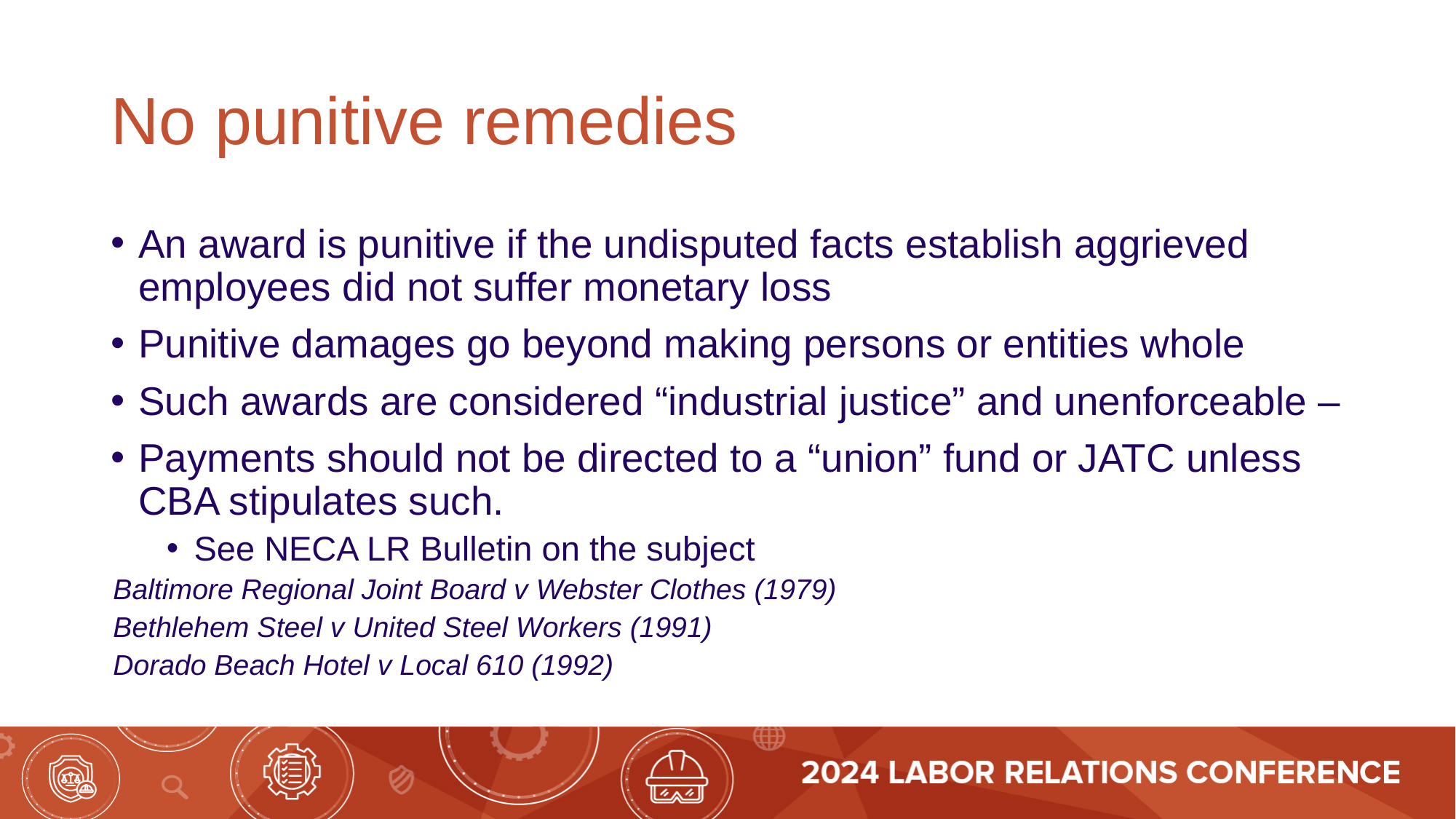

# No punitive remedies
An award is punitive if the undisputed facts establish aggrieved employees did not suffer monetary loss
Punitive damages go beyond making persons or entities whole
Such awards are considered “industrial justice” and unenforceable –
Payments should not be directed to a “union” fund or JATC unless CBA stipulates such.
See NECA LR Bulletin on the subject
		Baltimore Regional Joint Board v Webster Clothes (1979)
		Bethlehem Steel v United Steel Workers (1991)
		Dorado Beach Hotel v Local 610 (1992)